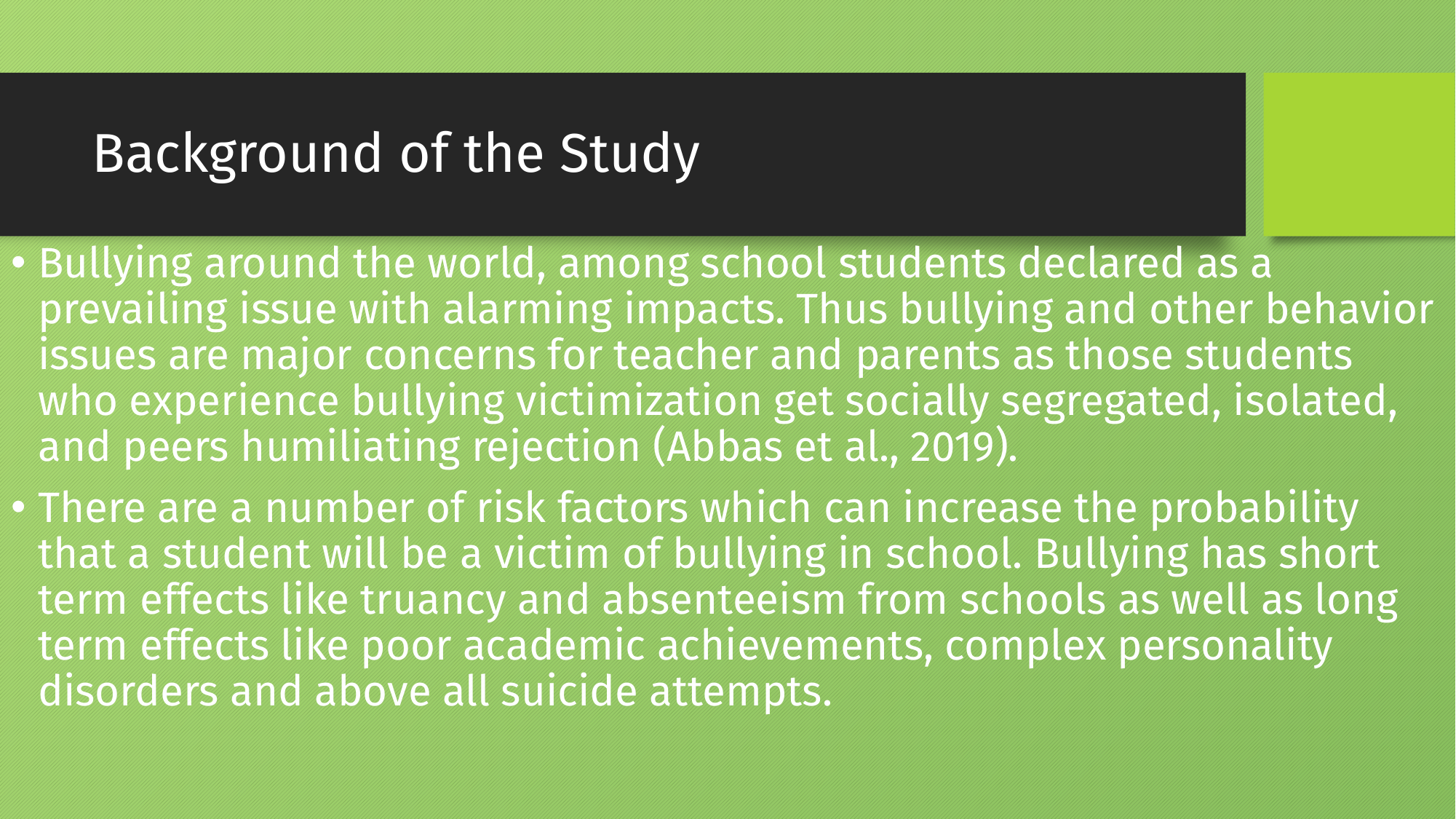

# Background of the Study
Bullying around the world, among school students declared as a prevailing issue with alarming impacts. Thus bullying and other behavior issues are major concerns for teacher and parents as those students who experience bullying victimization get socially segregated, isolated, and peers humiliating rejection (Abbas et al., 2019).
There are a number of risk factors which can increase the probability that a student will be a victim of bullying in school. Bullying has short term effects like truancy and absenteeism from schools as well as long term effects like poor academic achievements, complex personality disorders and above all suicide attempts.